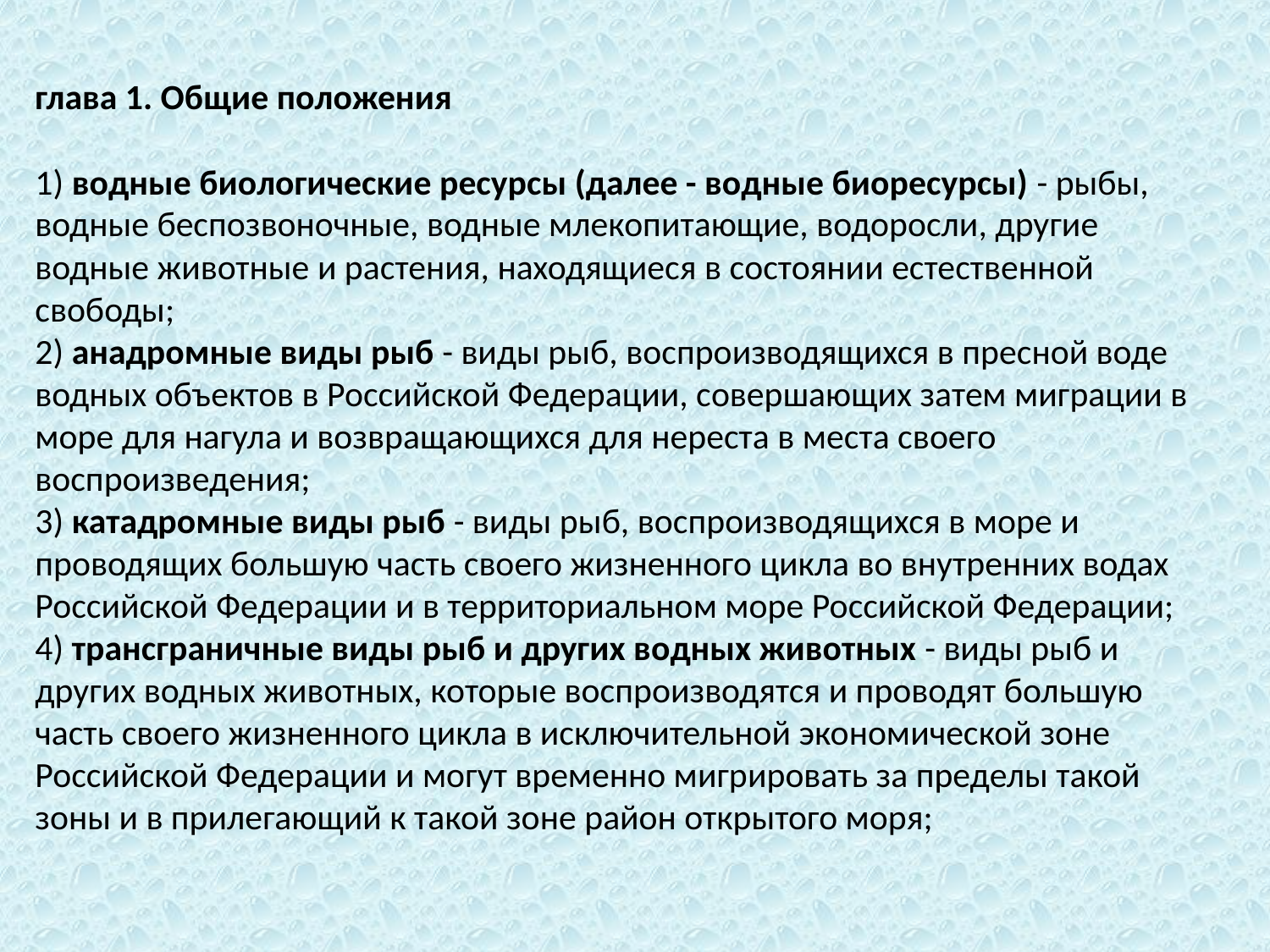

глава 1. Общие положения

1) водные биологические ресурсы (далее - водные биоресурсы) - рыбы, водные беспозвоночные, водные млекопитающие, водоросли, другие водные животные и растения, находящиеся в состоянии естественной свободы;
2) анадромные виды рыб - виды рыб, воспроизводящихся в пресной воде водных объектов в Российской Федерации, совершающих затем миграции в море для нагула и возвращающихся для нереста в места своего воспроизведения;
3) катадромные виды рыб - виды рыб, воспроизводящихся в море и проводящих большую часть своего жизненного цикла во внутренних водах Российской Федерации и в территориальном море Российской Федерации;
4) трансграничные виды рыб и других водных животных - виды рыб и других водных животных, которые воспроизводятся и проводят большую часть своего жизненного цикла в исключительной экономической зоне Российской Федерации и могут временно мигрировать за пределы такой зоны и в прилегающий к такой зоне район открытого моря;